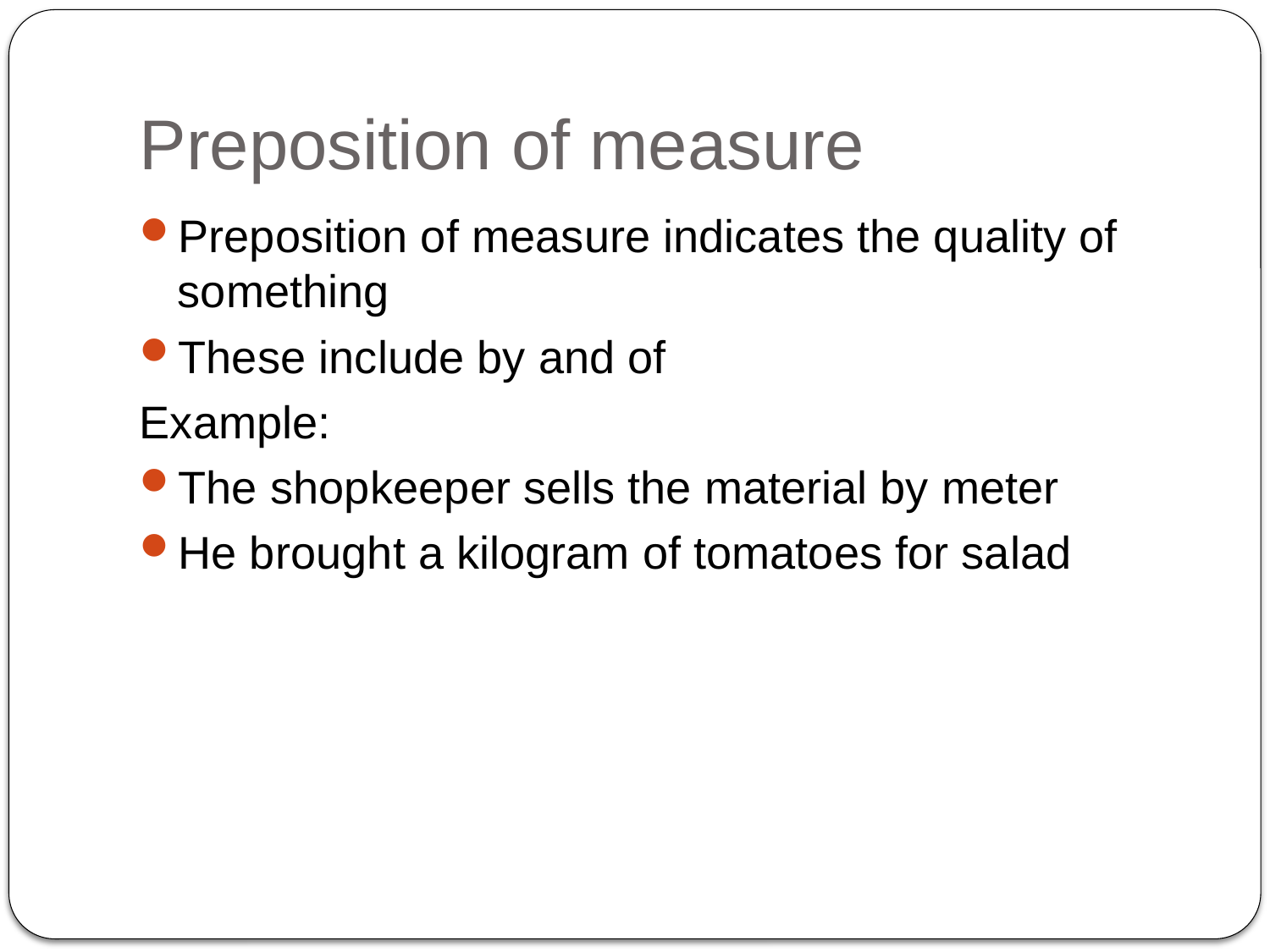

# Preposition of measure
Preposition of measure indicates the quality of something
These include by and of
Example:
The shopkeeper sells the material by meter
He brought a kilogram of tomatoes for salad